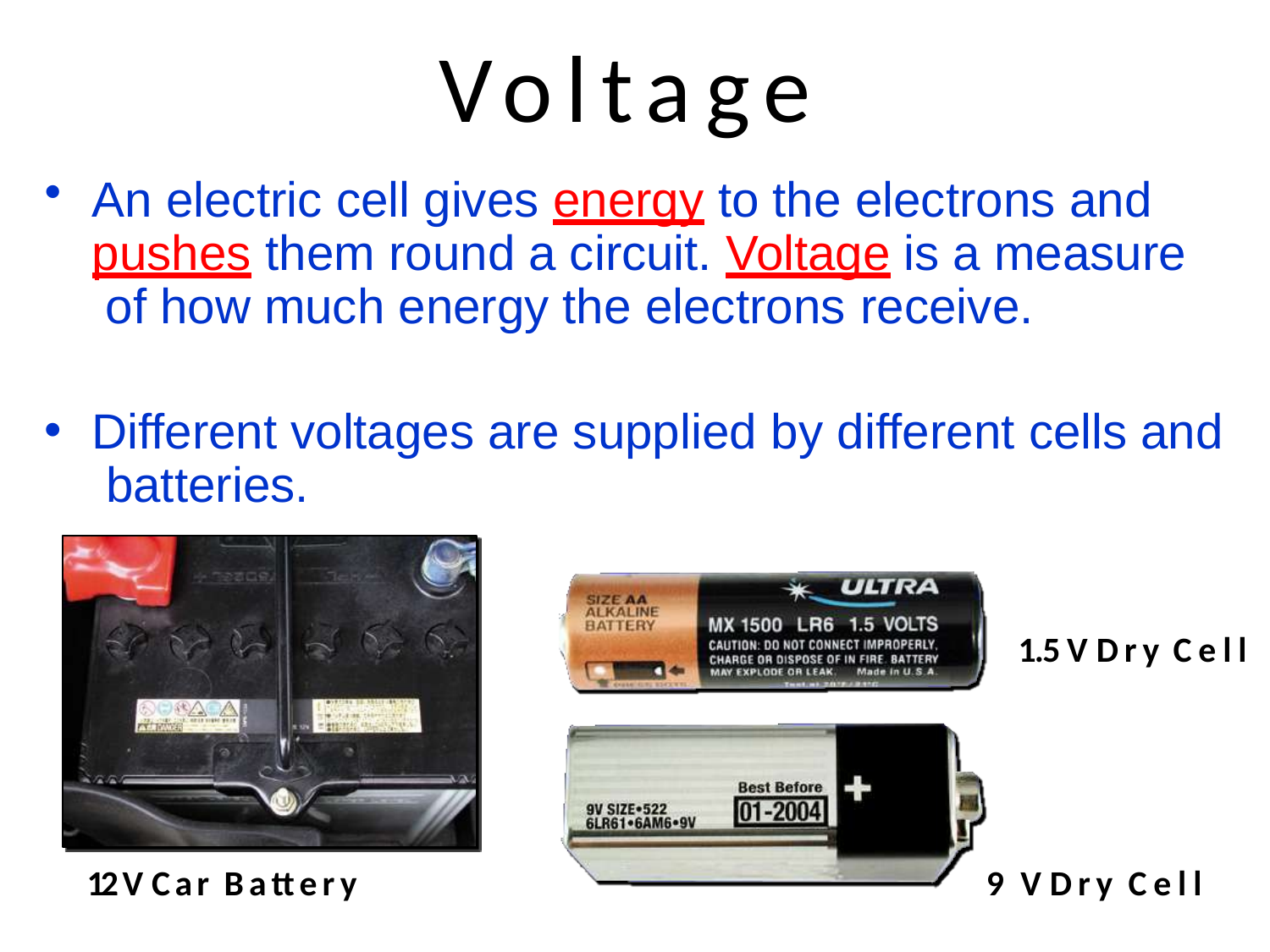

# Voltage
An electric cell gives energy to the electrons and  pushes them round a circuit. Voltage is a measure  of how much energy the electrons receive.

Different voltages are supplied by different cells and  batteries.

1.5 V Dry Cell

12 V Car Battery
9 V Dry Cell